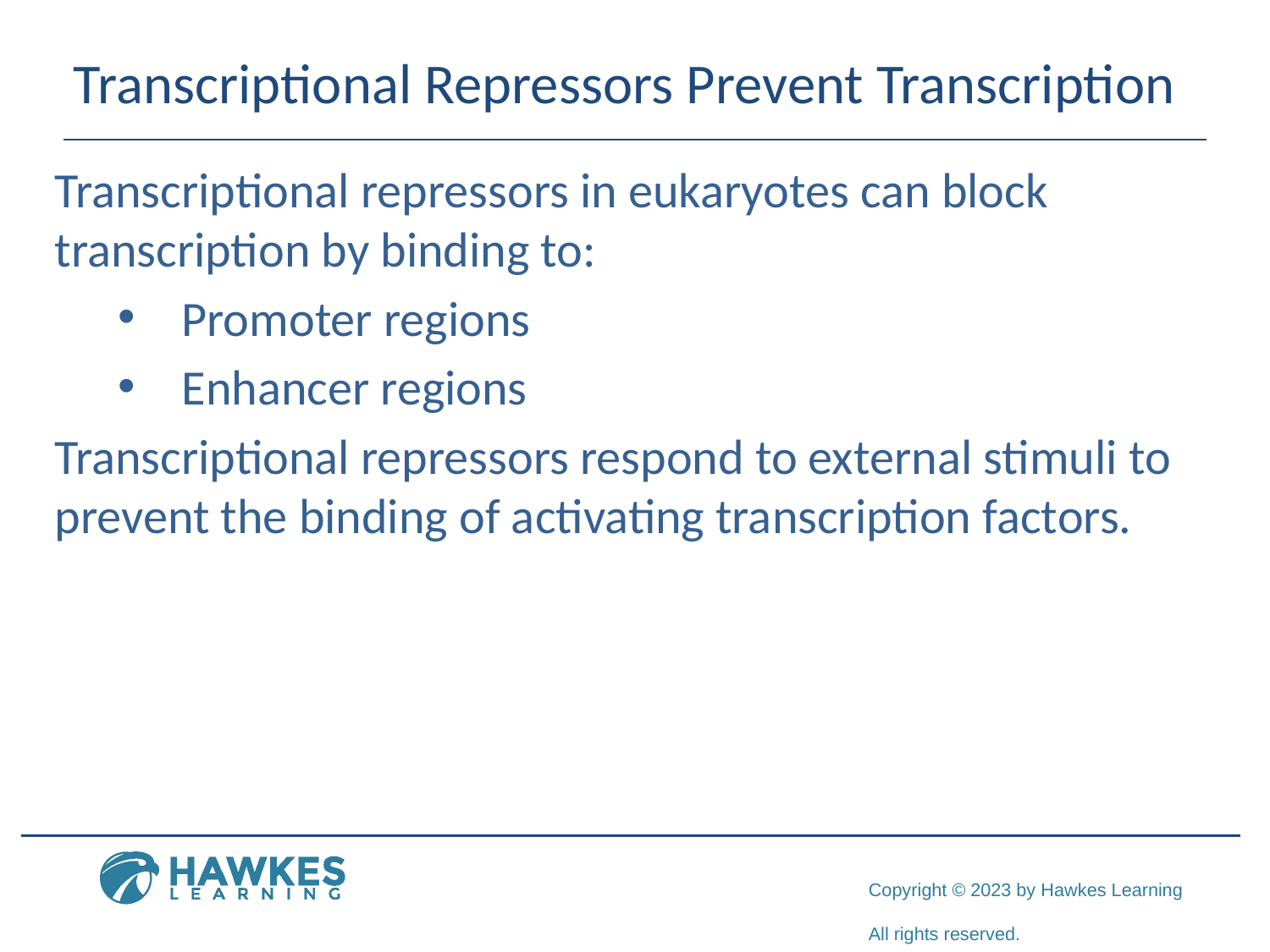

# Transcriptional Repressors Prevent Transcription
Transcriptional repressors in eukaryotes can block transcription by binding to:
Promoter regions
Enhancer regions
Transcriptional repressors respond to external stimuli to prevent the binding of activating transcription factors.